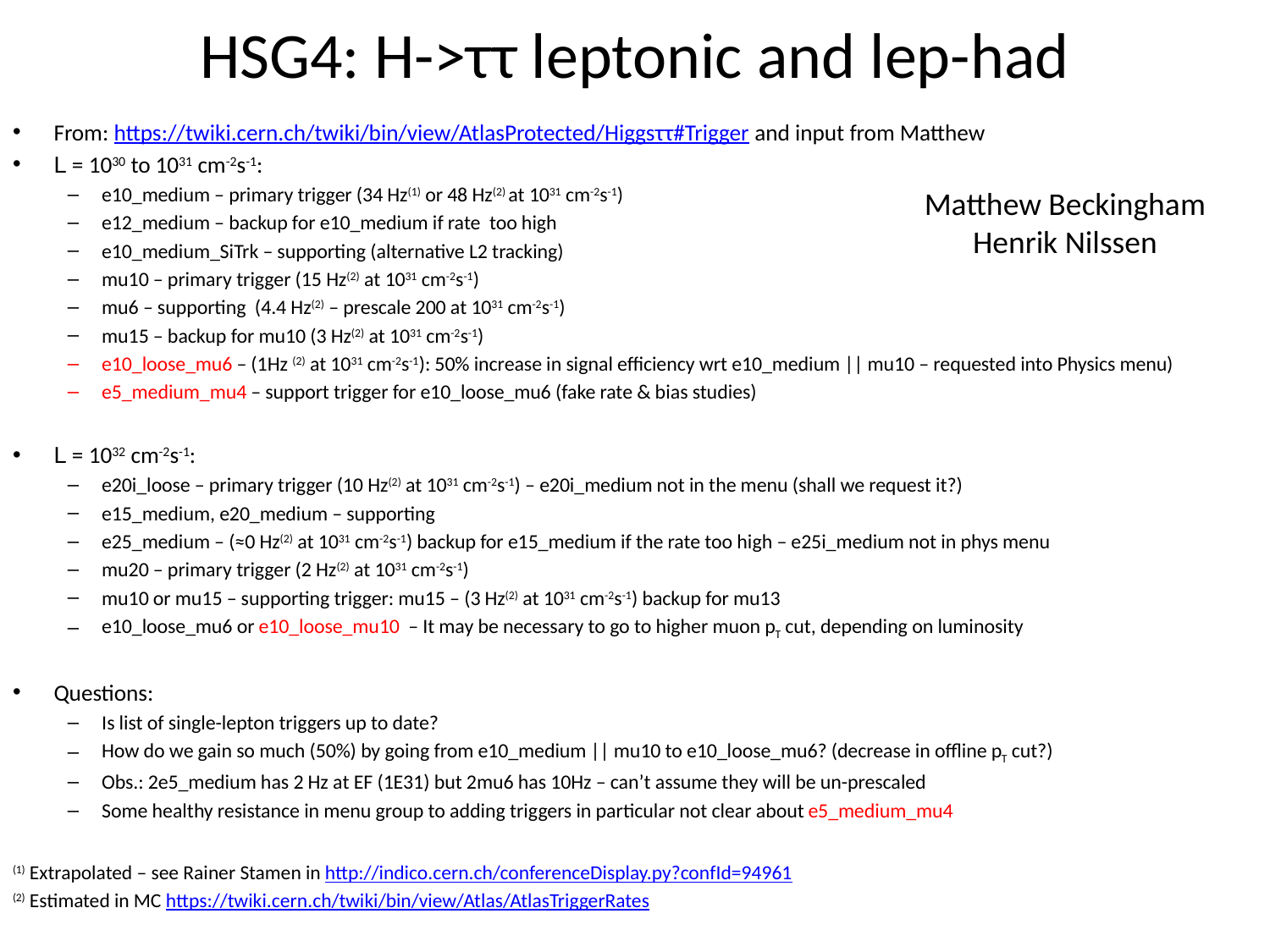

# HSG4: H->ττ leptonic and lep-had
From: https://twiki.cern.ch/twiki/bin/view/AtlasProtected/Higgsττ#Trigger and input from Matthew
L = 1030 to 1031 cm-2s-1:
e10_medium – primary trigger (34 Hz(1) or 48 Hz(2) at 1031 cm-2s-1)
e12_medium – backup for e10_medium if rate  too high
e10_medium_SiTrk – supporting (alternative L2 tracking)
mu10 – primary trigger (15 Hz(2) at 1031 cm-2s-1)
mu6 – supporting  (4.4 Hz(2) – prescale 200 at 1031 cm-2s-1)
mu15 – backup for mu10 (3 Hz(2) at 1031 cm-2s-1)
e10_loose_mu6 – (1Hz (2) at 1031 cm-2s-1): 50% increase in signal efficiency wrt e10_medium || mu10 – requested into Physics menu)
e5_medium_mu4 – support trigger for e10_loose_mu6 (fake rate & bias studies)

L = 1032 cm-2s-1:
e20i_loose – primary trigger (10 Hz(2) at 1031 cm-2s-1) – e20i_medium not in the menu (shall we request it?)
e15_medium, e20_medium – supporting
e25_medium – (≈0 Hz(2) at 1031 cm-2s-1) backup for e15_medium if the rate too high – e25i_medium not in phys menu
mu20 – primary trigger (2 Hz(2) at 1031 cm-2s-1)
mu10 or mu15 – supporting trigger: mu15 – (3 Hz(2) at 1031 cm-2s-1) backup for mu13
e10_loose_mu6 or e10_loose_mu10  – It may be necessary to go to higher muon pT cut, depending on luminosity

Questions:
Is list of single-lepton triggers up to date?
How do we gain so much (50%) by going from e10_medium || mu10 to e10_loose_mu6? (decrease in offline pT cut?)
Obs.: 2e5_medium has 2 Hz at EF (1E31) but 2mu6 has 10Hz – can’t assume they will be un-prescaled
Some healthy resistance in menu group to adding triggers in particular not clear about e5_medium_mu4

(1) Extrapolated – see Rainer Stamen in http://indico.cern.ch/conferenceDisplay.py?confId=94961
(2) Estimated in MC https://twiki.cern.ch/twiki/bin/view/Atlas/AtlasTriggerRates

Matthew Beckingham
Henrik Nilssen
Ricardo Goncalo
Higgs WG Meeting 9/7/2010